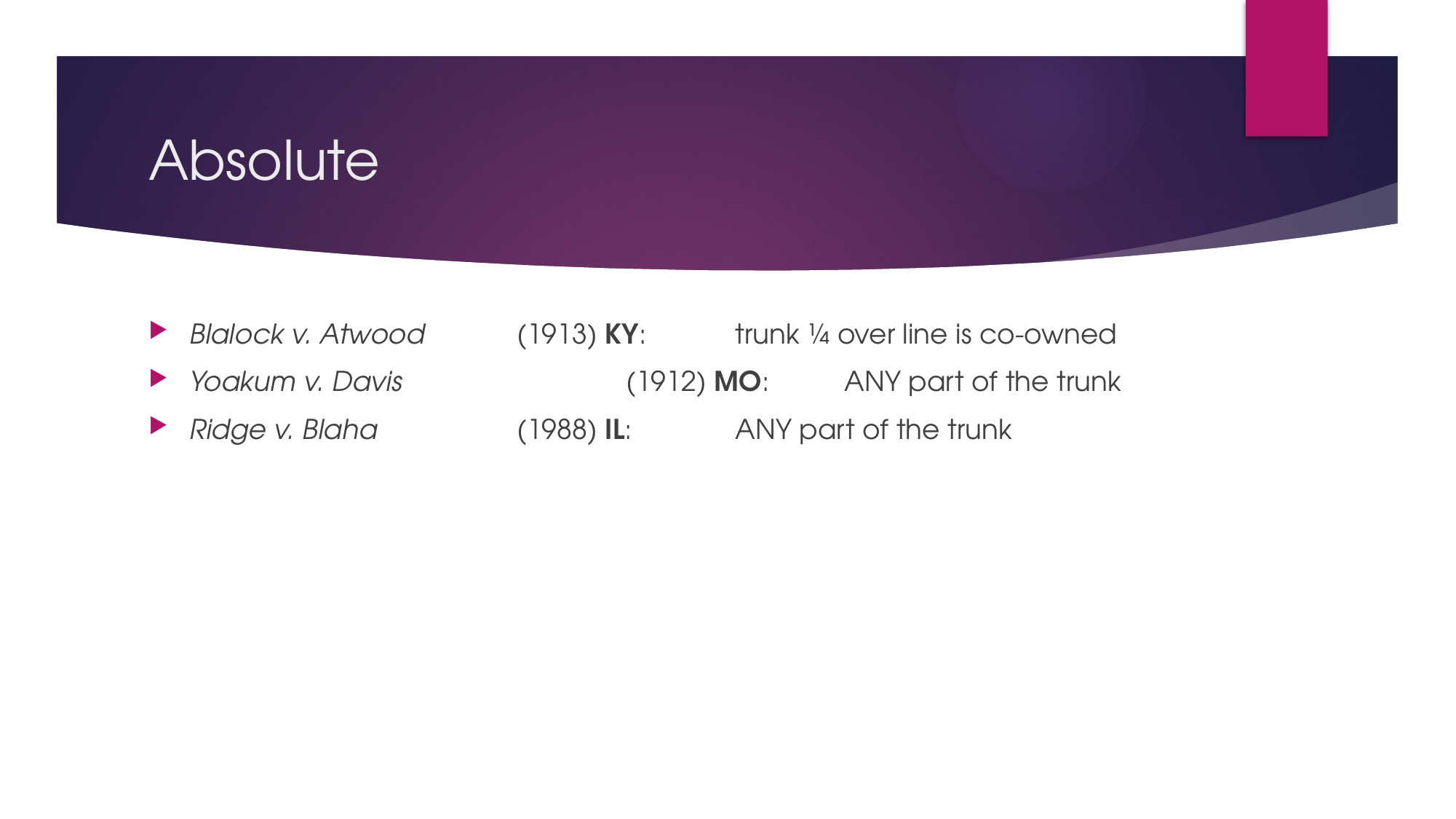

# Absolute
Blalock v. Atwood 	(1913) KY:  	trunk ¼ over line is co-owned
Yoakum v. Davis 		(1912) MO: 	ANY part of the trunk
Ridge v. Blaha 		(1988) IL: 	ANY part of the trunk